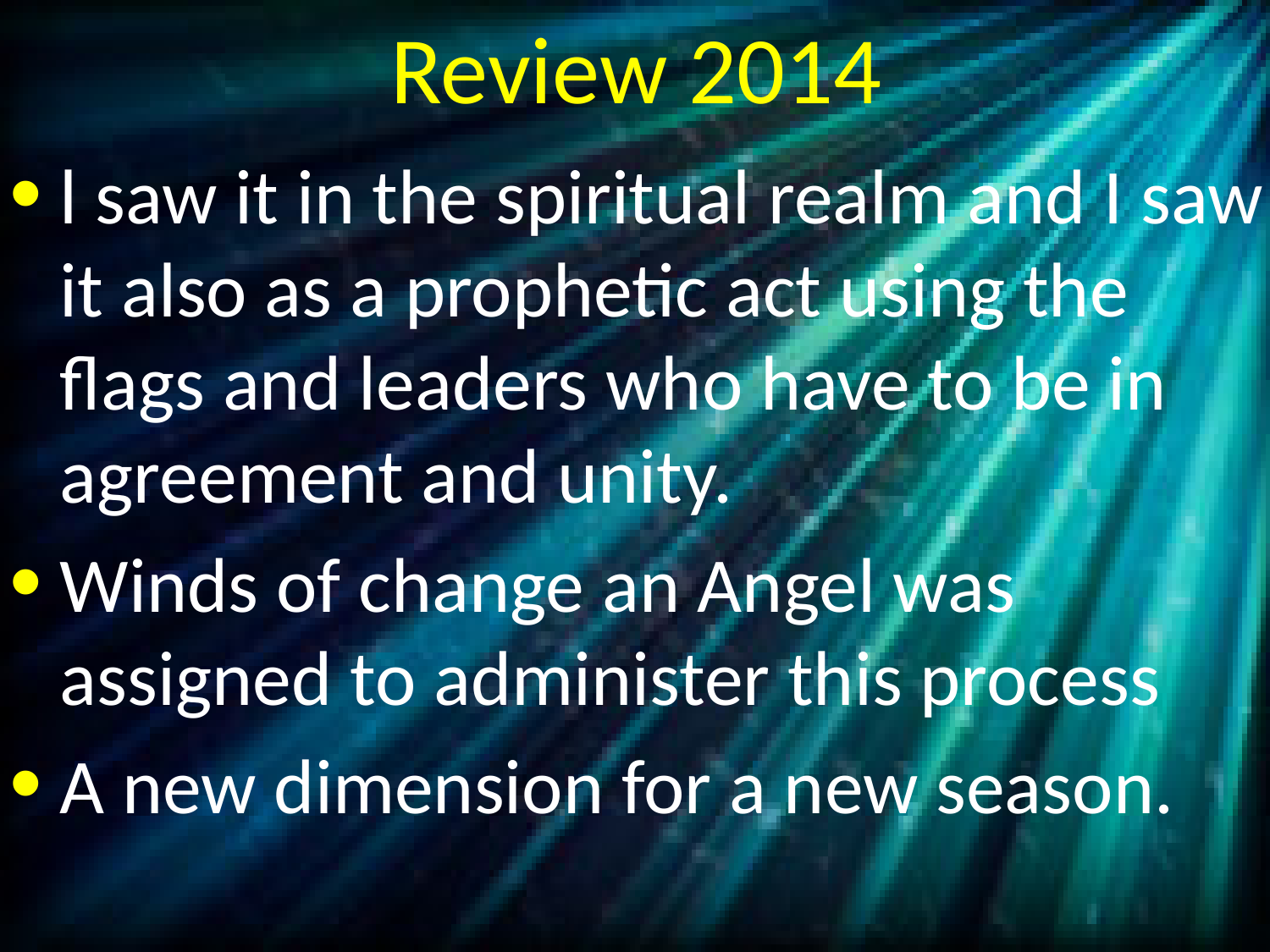

# Review 2014
l saw it in the spiritual realm and I saw it also as a prophetic act using the flags and leaders who have to be in agreement and unity.
Winds of change an Angel was assigned to administer this process
A new dimension for a new season.